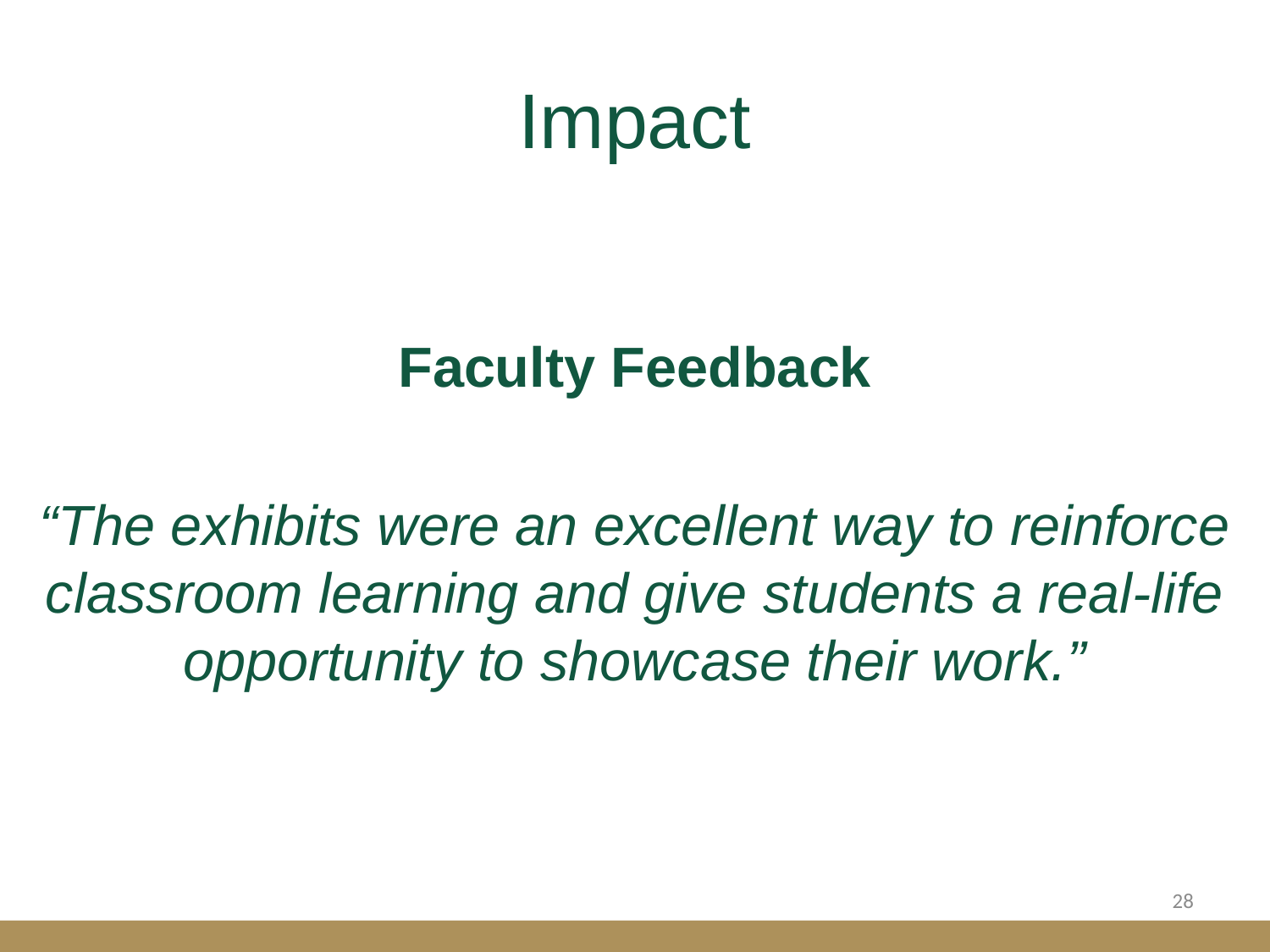

# Impact
Faculty Feedback

“The exhibits were an excellent way to reinforce classroom learning and give students a real-life opportunity to showcase their work.”

28